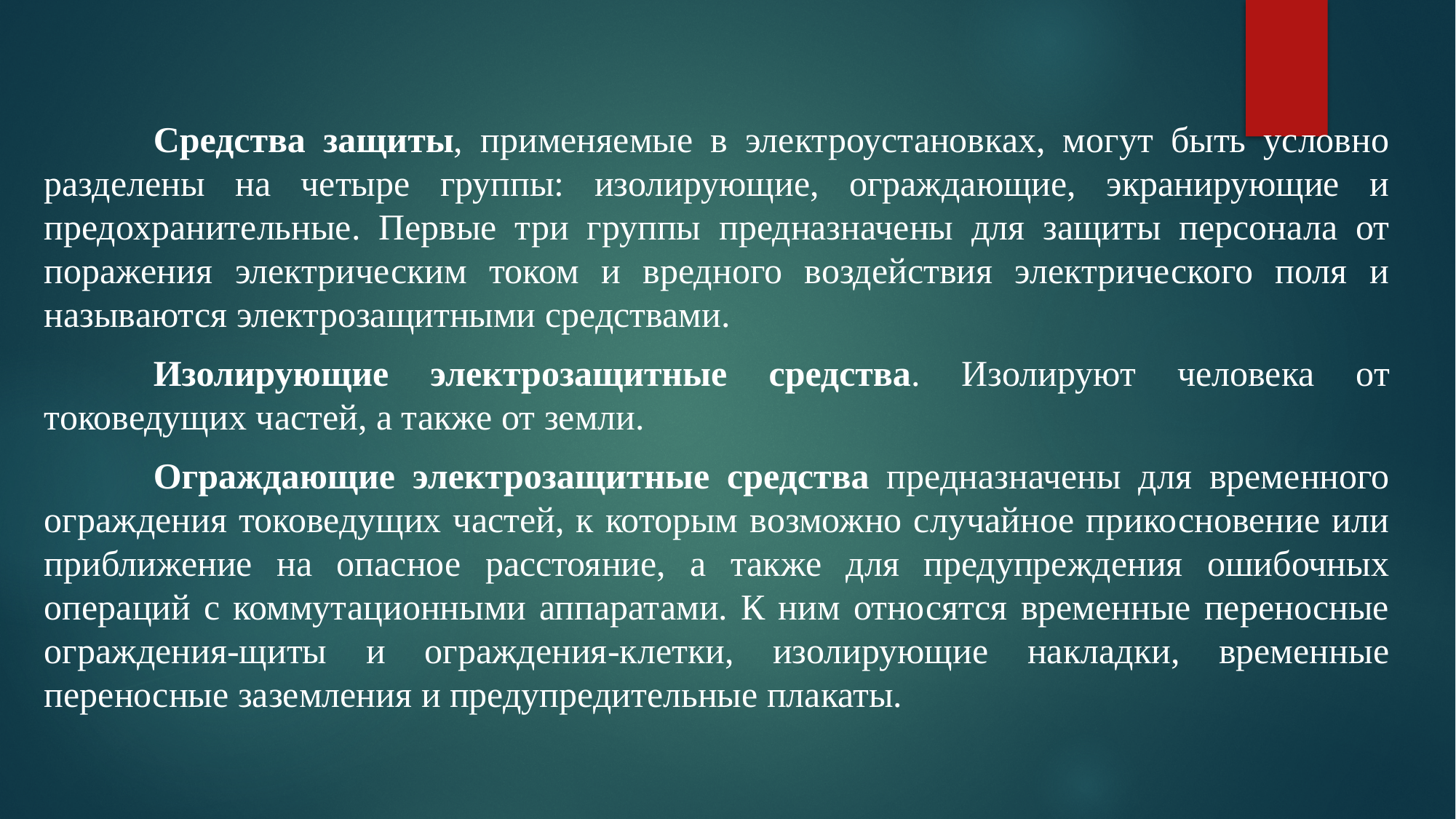

#
	Средства защиты, применяемые в электроустановках, могут быть условно разделены на четыре группы: изолирующие, ограждающие, экранирующие и предохранительные. Первые три группы предназначены для защиты персонала от поражения электрическим током и вредного воздействия электрического поля и называются электрозащитными средствами.
	Изолирующие электрозащитные средства. Изолируют человека от токоведущих частей, а также от земли.
	Ограждающие электрозащитные средства предназначены для временного ограждения токоведущих частей, к которым возможно случайное прикосновение или приближение на опасное расстояние, а также для предупреждения ошибочных операций с коммутационными аппаратами. К ним относятся временные переносные ограждения-щиты и ограждения-клетки, изолирующие накладки, временные переносные заземления и предупредительные плакаты.